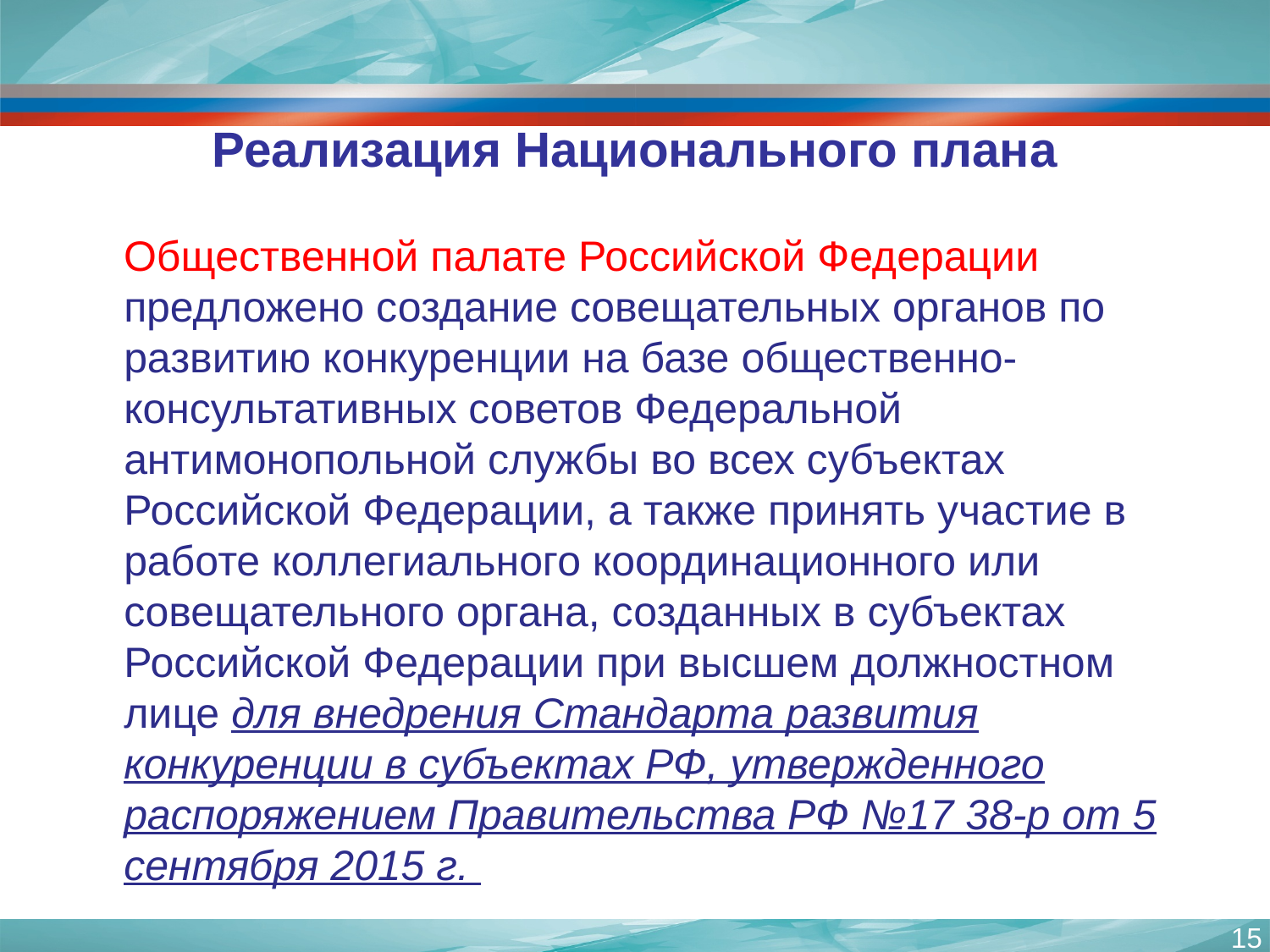

# Реализация Национального плана
    Общественной палате Российской Федерации предложено создание совещательных органов по развитию конкуренции на базе общественно-консультативных советов Федеральной антимонопольной службы во всех субъектах Российской Федерации, а также принять участие в работе коллегиального координационного или совещательного органа, созданных в субъектах Российской Федерации при высшем должностном лице для внедрения Стандарта развития конкуренции в субъектах РФ, утвержденного распоряжением Правительства РФ №17 38-р от 5 сентября 2015 г.
15